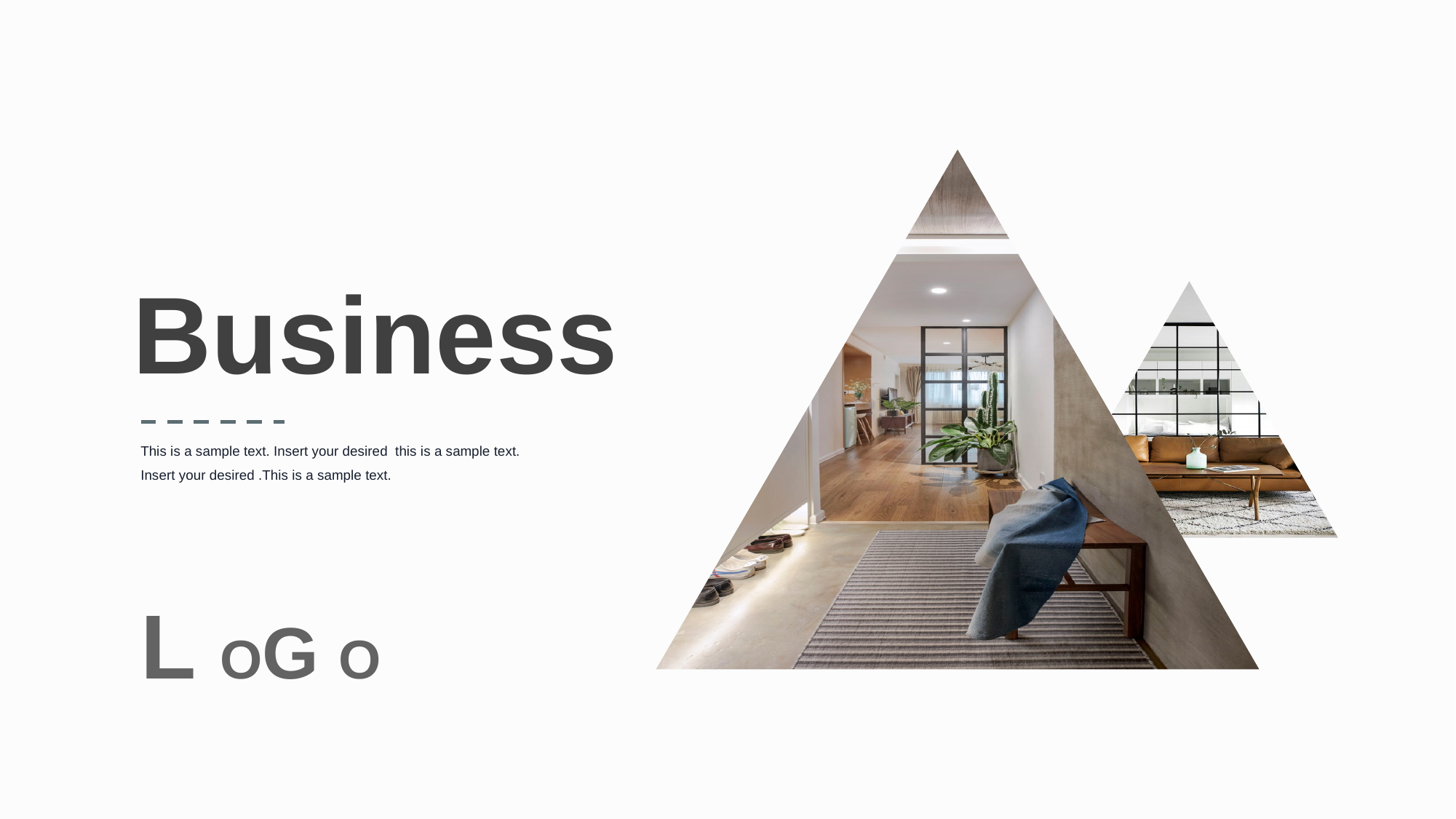

Business

This is a sample text. Insert your desired  this is a sample text. Insert your desired .This is a sample text.
L OG O